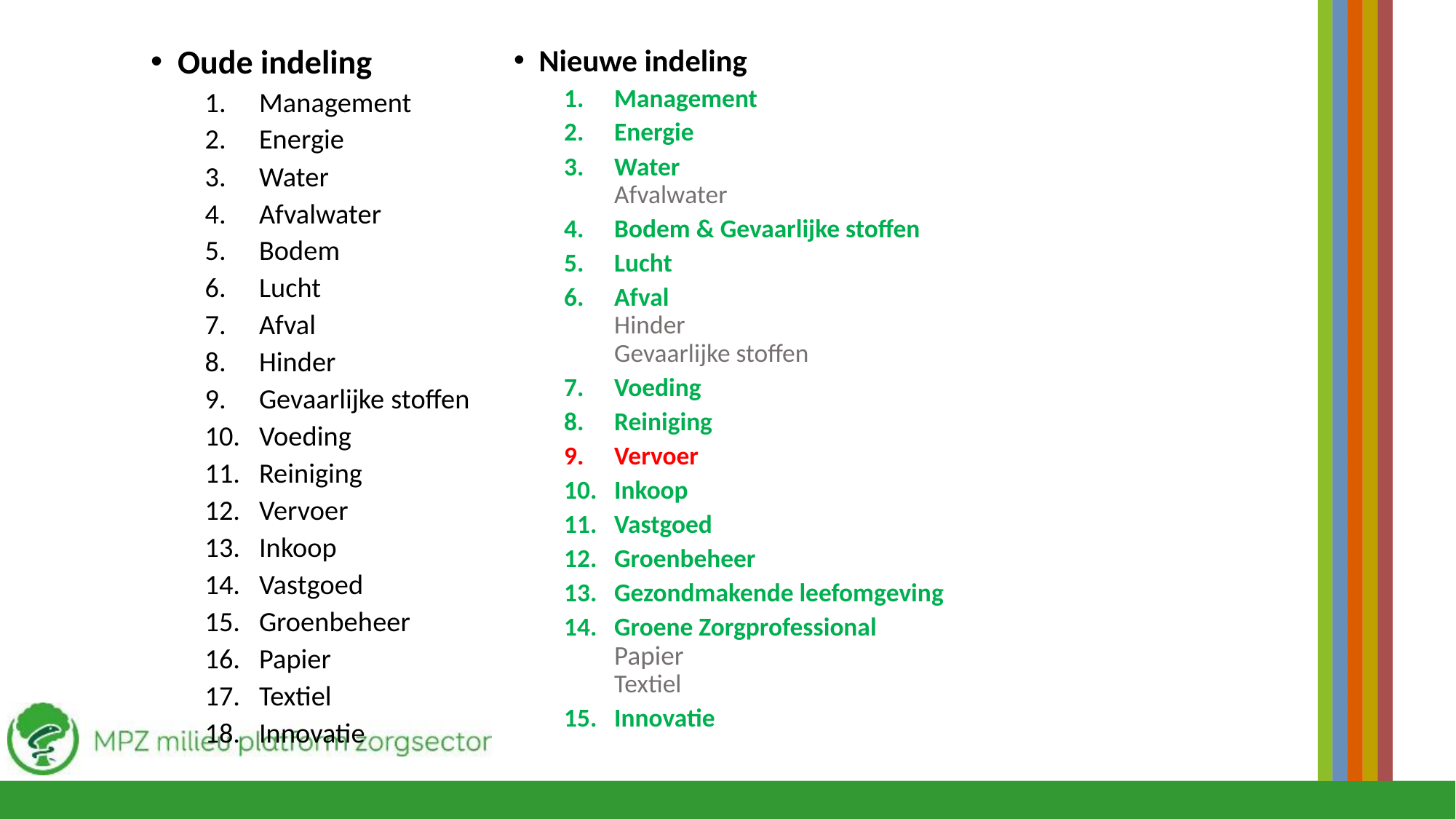

Oude indeling
Management
Energie
Water
Afvalwater
Bodem
Lucht
Afval
Hinder
Gevaarlijke stoffen
Voeding
Reiniging
Vervoer
Inkoop
Vastgoed
Groenbeheer
Papier
Textiel
Innovatie
Nieuwe indeling
Management
Energie
Water
Afvalwater
Bodem & Gevaarlijke stoffen
Lucht
Afval
Hinder
Gevaarlijke stoffen
Voeding
Reiniging
Vervoer
Inkoop
Vastgoed
Groenbeheer
Gezondmakende leefomgeving
Groene Zorgprofessional
Papier
Textiel
Innovatie